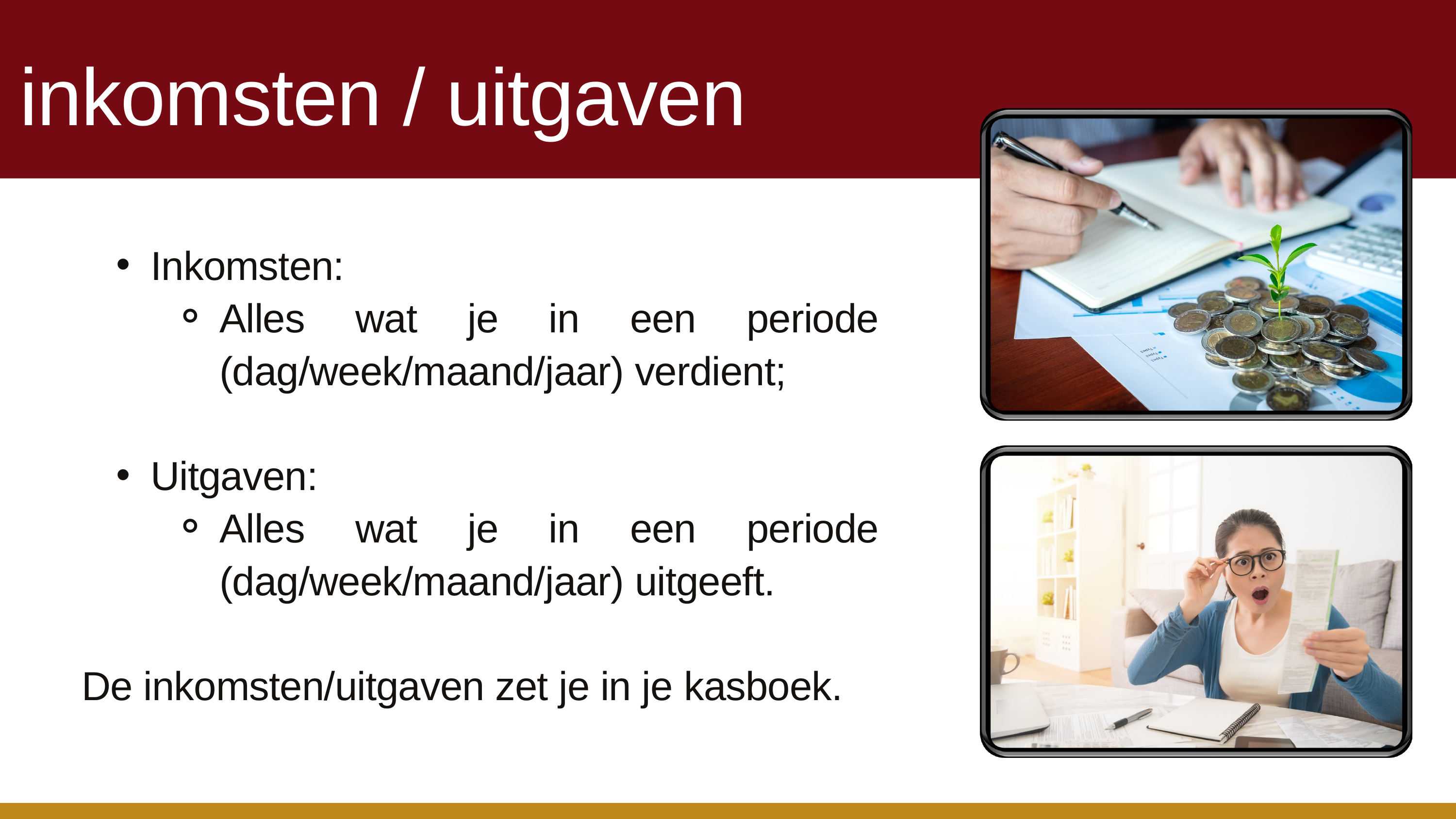

inkomsten / uitgaven

Inkomsten:
Alles wat je in een periode (dag/week/maand/jaar) verdient;

Uitgaven:
Alles wat je in een periode (dag/week/maand/jaar) uitgeeft.

De inkomsten/uitgaven zet je in je kasboek.